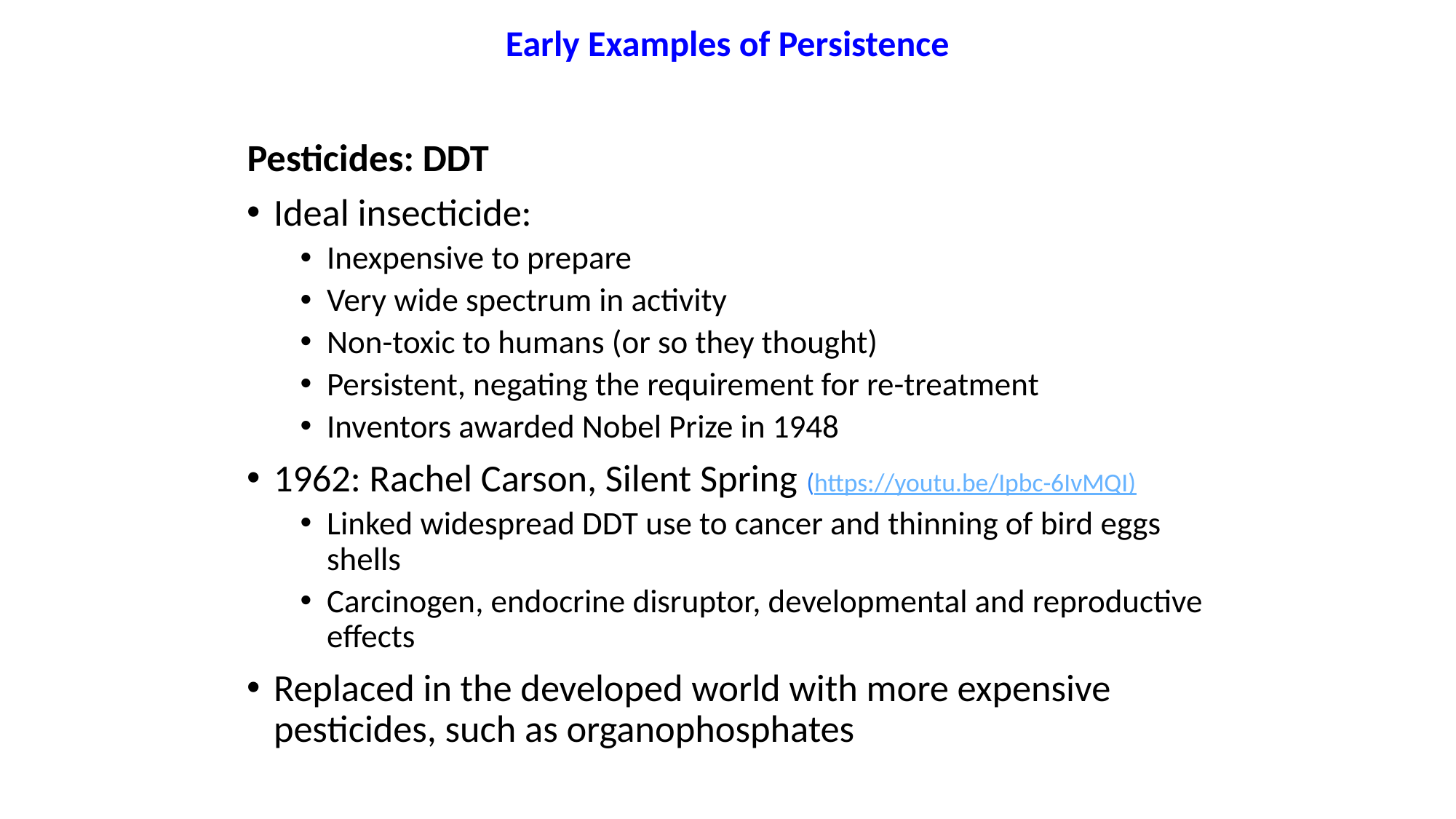

Early Examples of Persistence
Pesticides: DDT
Ideal insecticide:
Inexpensive to prepare
Very wide spectrum in activity
Non-toxic to humans (or so they thought)
Persistent, negating the requirement for re-treatment
Inventors awarded Nobel Prize in 1948
1962: Rachel Carson, Silent Spring (https://youtu.be/Ipbc-6IvMQI)
Linked widespread DDT use to cancer and thinning of bird eggs shells
Carcinogen, endocrine disruptor, developmental and reproductive effects
Replaced in the developed world with more expensive pesticides, such as organophosphates